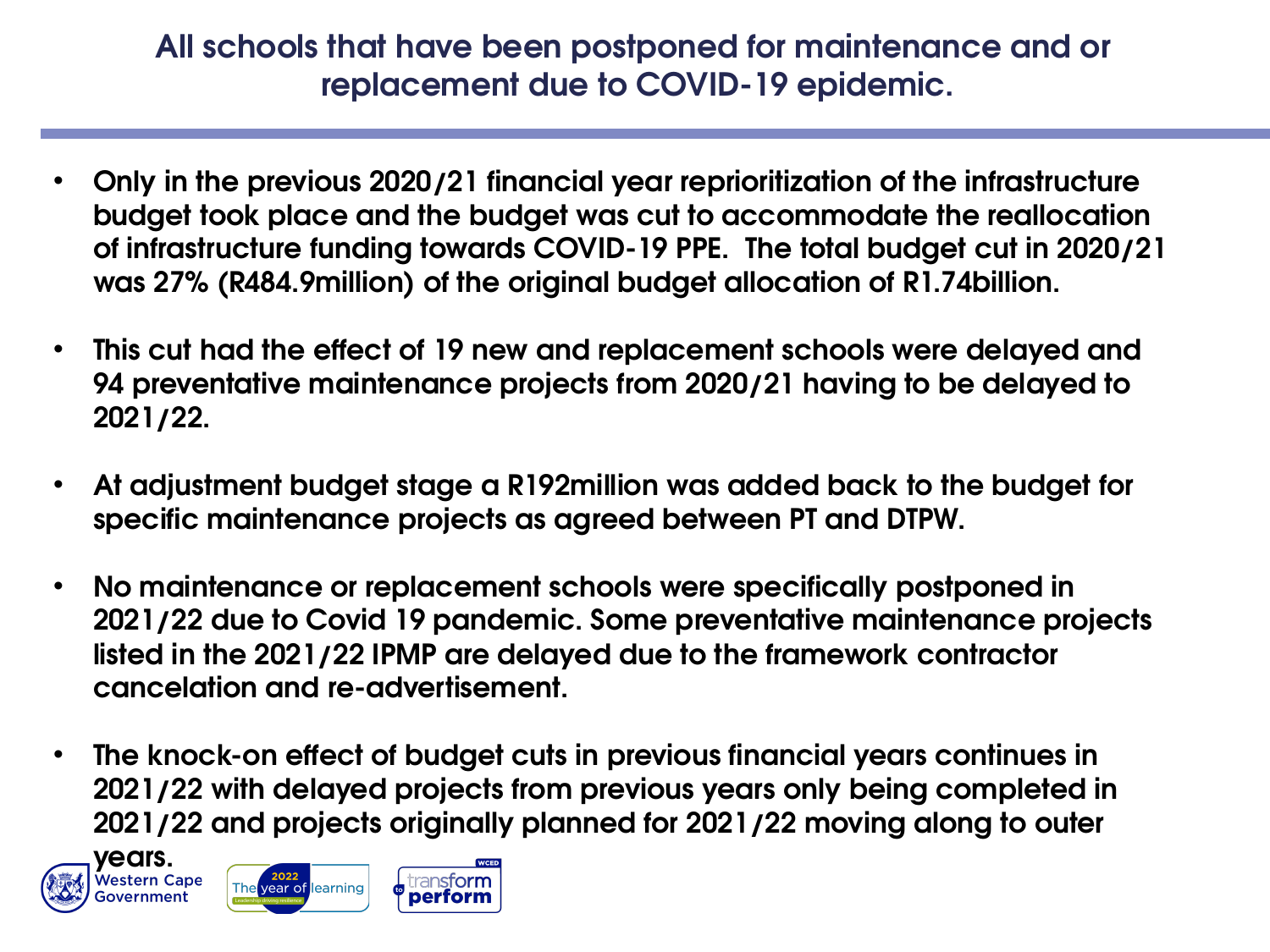

# All schools that have been postponed for maintenance and or replacement due to COVID-19 epidemic.
Only in the previous 2020/21 financial year reprioritization of the infrastructure budget took place and the budget was cut to accommodate the reallocation of infrastructure funding towards COVID-19 PPE.  The total budget cut in 2020/21 was 27% (R484.9million) of the original budget allocation of R1.74billion.

This cut had the effect of 19 new and replacement schools were delayed and 94 preventative maintenance projects from 2020/21 having to be delayed to 2021/22.

At adjustment budget stage a R192million was added back to the budget for specific maintenance projects as agreed between PT and DTPW.

No maintenance or replacement schools were specifically postponed in 2021/22 due to Covid 19 pandemic. Some preventative maintenance projects listed in the 2021/22 IPMP are delayed due to the framework contractor cancelation and re-advertisement.

The knock-on effect of budget cuts in previous financial years continues in 2021/22 with delayed projects from previous years only being completed in 2021/22 and projects originally planned for 2021/22 moving along to outer years.